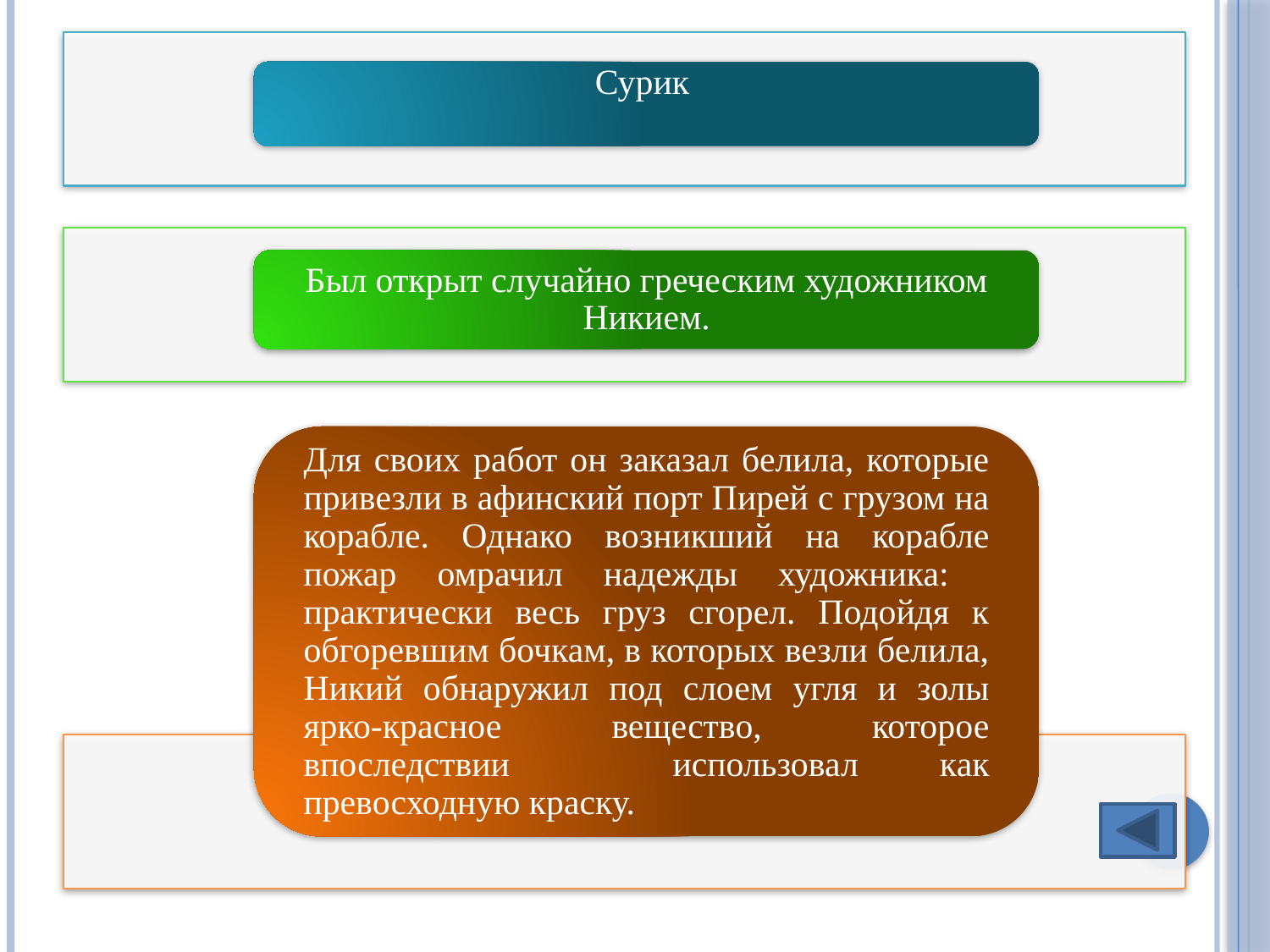

Сурик
Был открыт случайно греческим художником Никием.
Для своих работ он заказал белила, которые привезли в афинский порт Пирей с грузом на корабле. Однако возникший на корабле пожар омрачил надежды художника:  практически весь груз сгорел. Подойдя к обгоревшим бочкам, в которых везли белила, Никий обнаружил под слоем угля и золы ярко-красное вещество, которое впоследствии  использовал как превосходную краску.